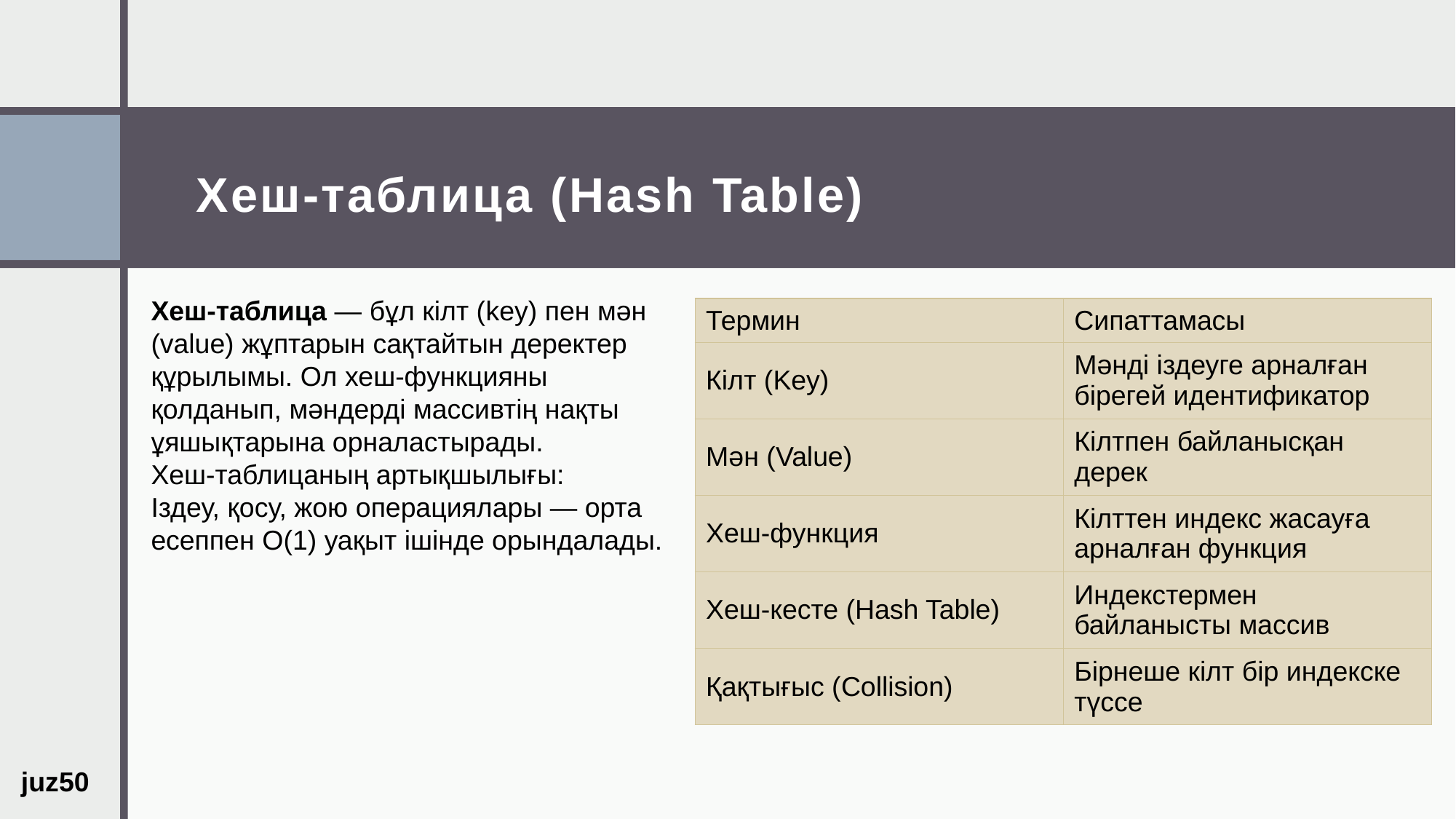

# Хеш-таблица (Hash Table)
Хеш-таблица — бұл кілт (key) пен мән (value) жұптарын сақтайтын деректер құрылымы. Ол хеш-функцияны қолданып, мәндерді массивтің нақты ұяшықтарына орналастырады.
Хеш-таблицаның артықшылығы:
Іздеу, қосу, жою операциялары — орта есеппен O(1) уақыт ішінде орындалады.
| Термин | Сипаттамасы |
| --- | --- |
| Кілт (Key) | Мәнді іздеуге арналған бірегей идентификатор |
| Мән (Value) | Кілтпен байланысқан дерек |
| Хеш-функция | Кілттен индекс жасауға арналған функция |
| Хеш-кесте (Hash Table) | Индекстермен байланысты массив |
| Қақтығыс (Collision) | Бірнеше кілт бір индекске түссе |
juz50